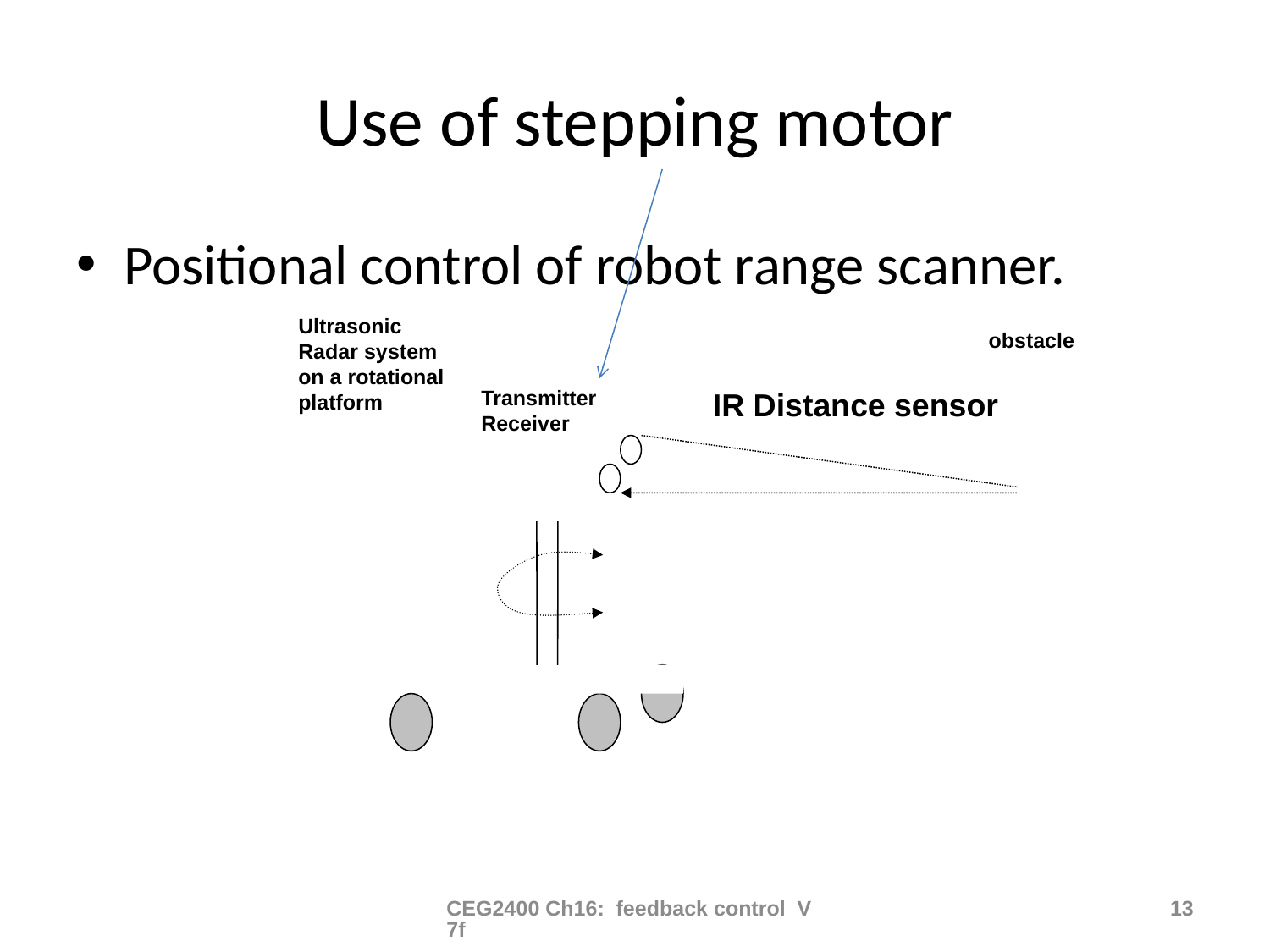

# Use of stepping motor
Positional control of robot range scanner.
Ultrasonic
Radar system
on a rotational
platform

obstacle

Transmitter
Receiver
IR Distance sensor
CEG2400 Ch16:  feedback control  V7f
13